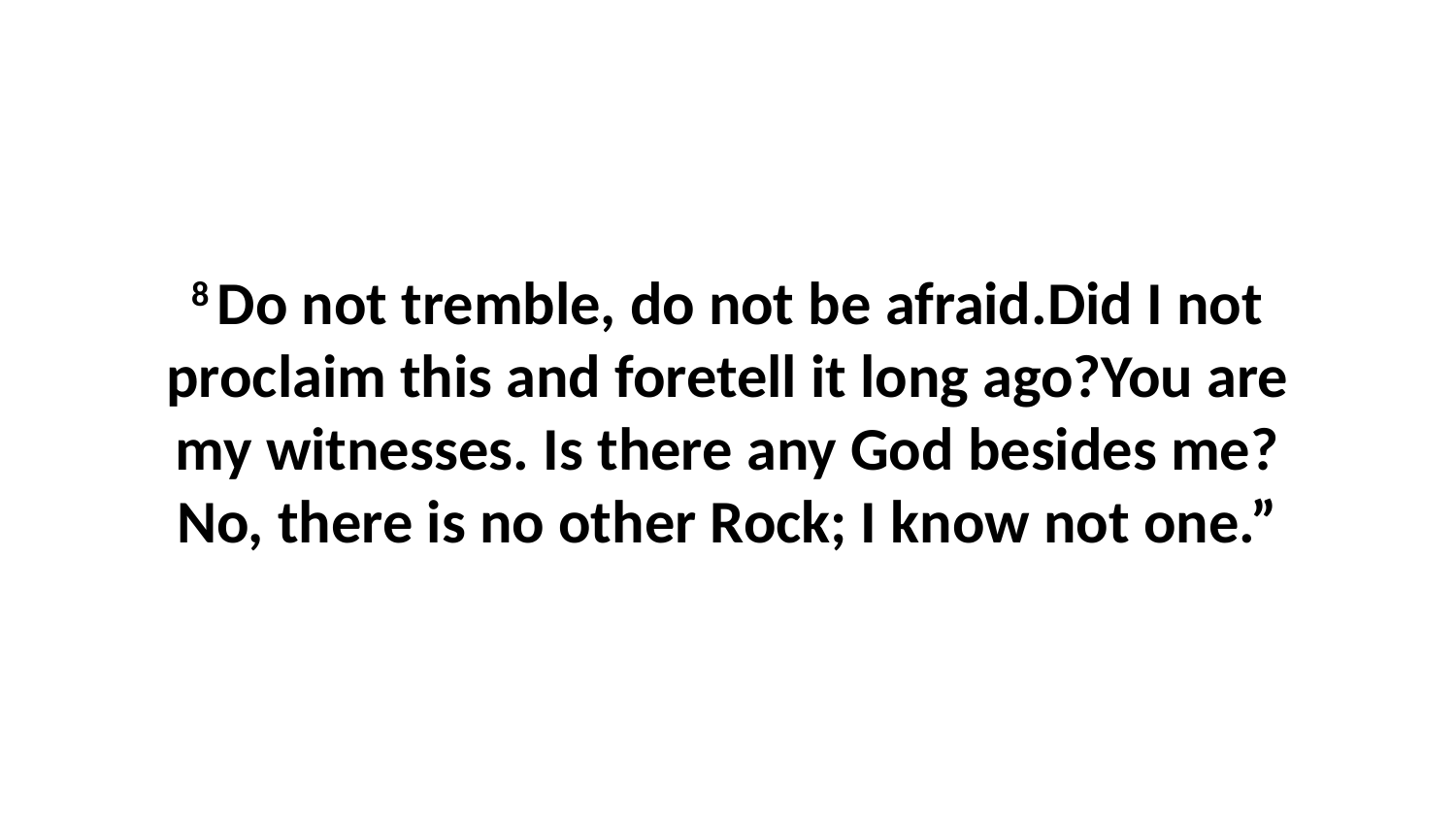

8 Do not tremble, do not be afraid.Did I not proclaim this and foretell it long ago?You are my witnesses. Is there any God besides me?No, there is no other Rock; I know not one.”